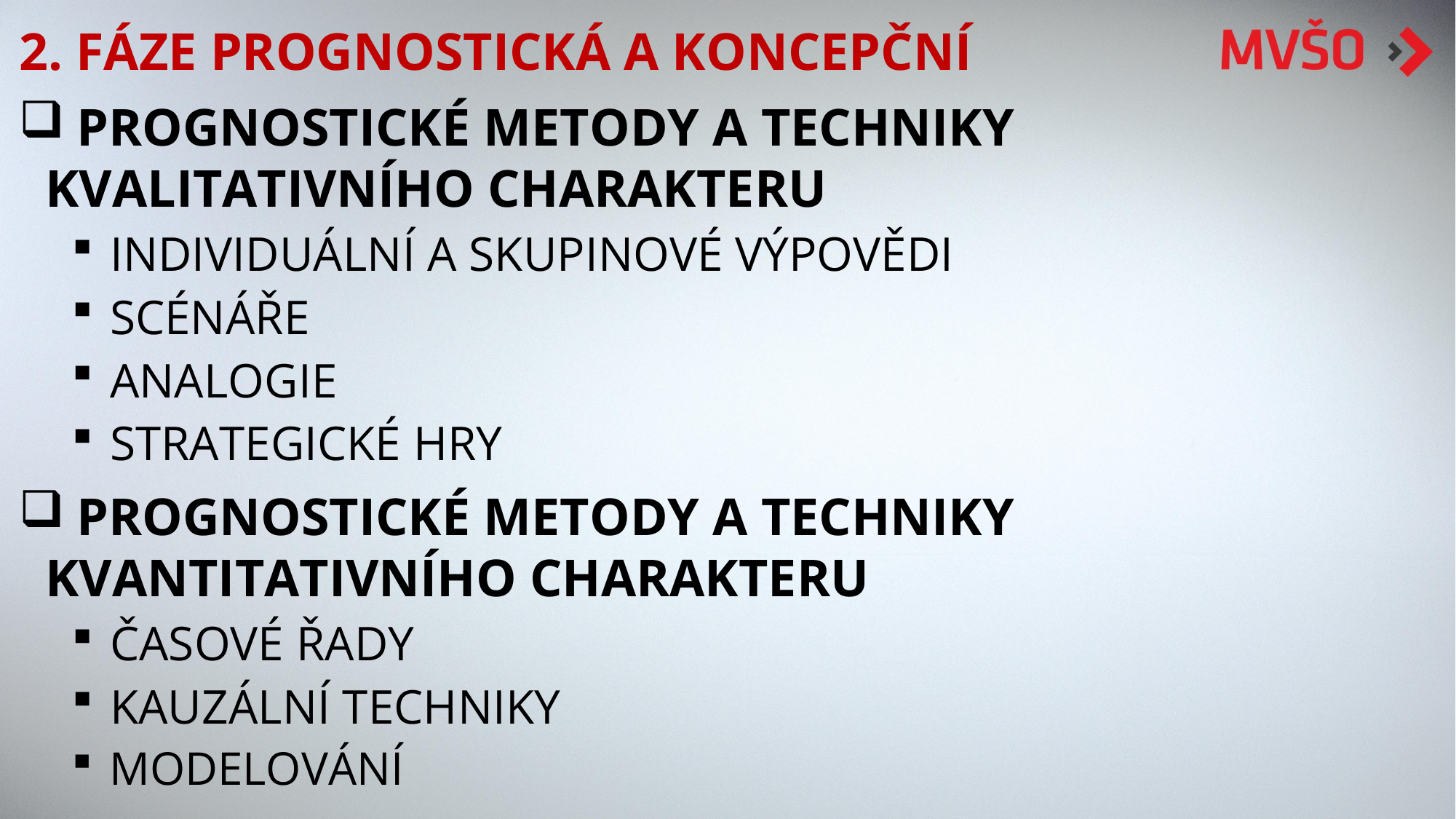

2. FÁZE PROGNOSTICKÁ A KONCEPČNÍ
 PROGNOSTICKÉ METODY A TECHNIKY KVALITATIVNÍHO CHARAKTERU
 INDIVIDUÁLNÍ A SKUPINOVÉ VÝPOVĚDI
 SCÉNÁŘE
 ANALOGIE
 STRATEGICKÉ HRY
 PROGNOSTICKÉ METODY A TECHNIKY KVANTITATIVNÍHO CHARAKTERU
 ČASOVÉ ŘADY
 KAUZÁLNÍ TECHNIKY
 MODELOVÁNÍ